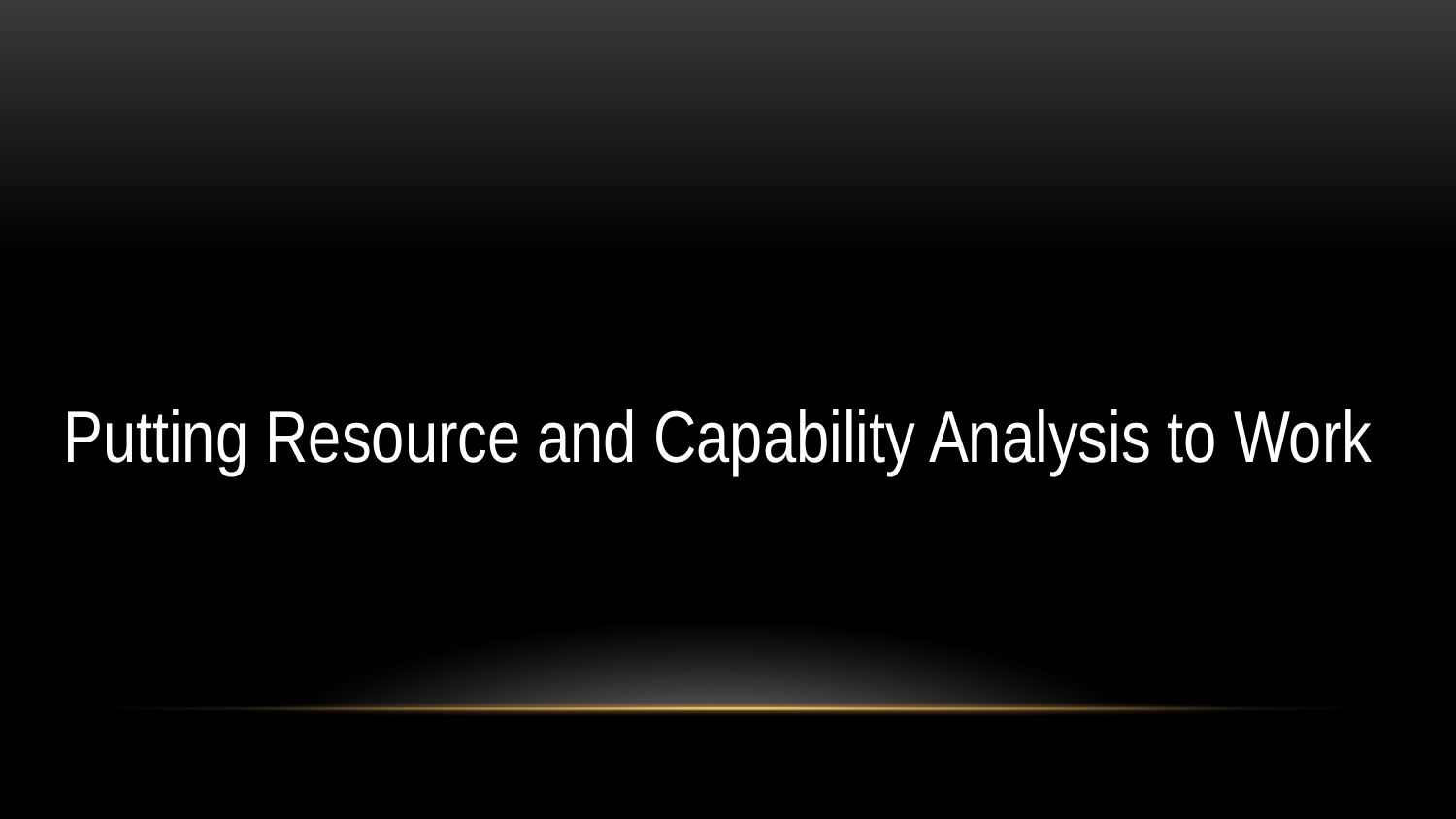

#
Putting Resource and Capability Analysis to Work